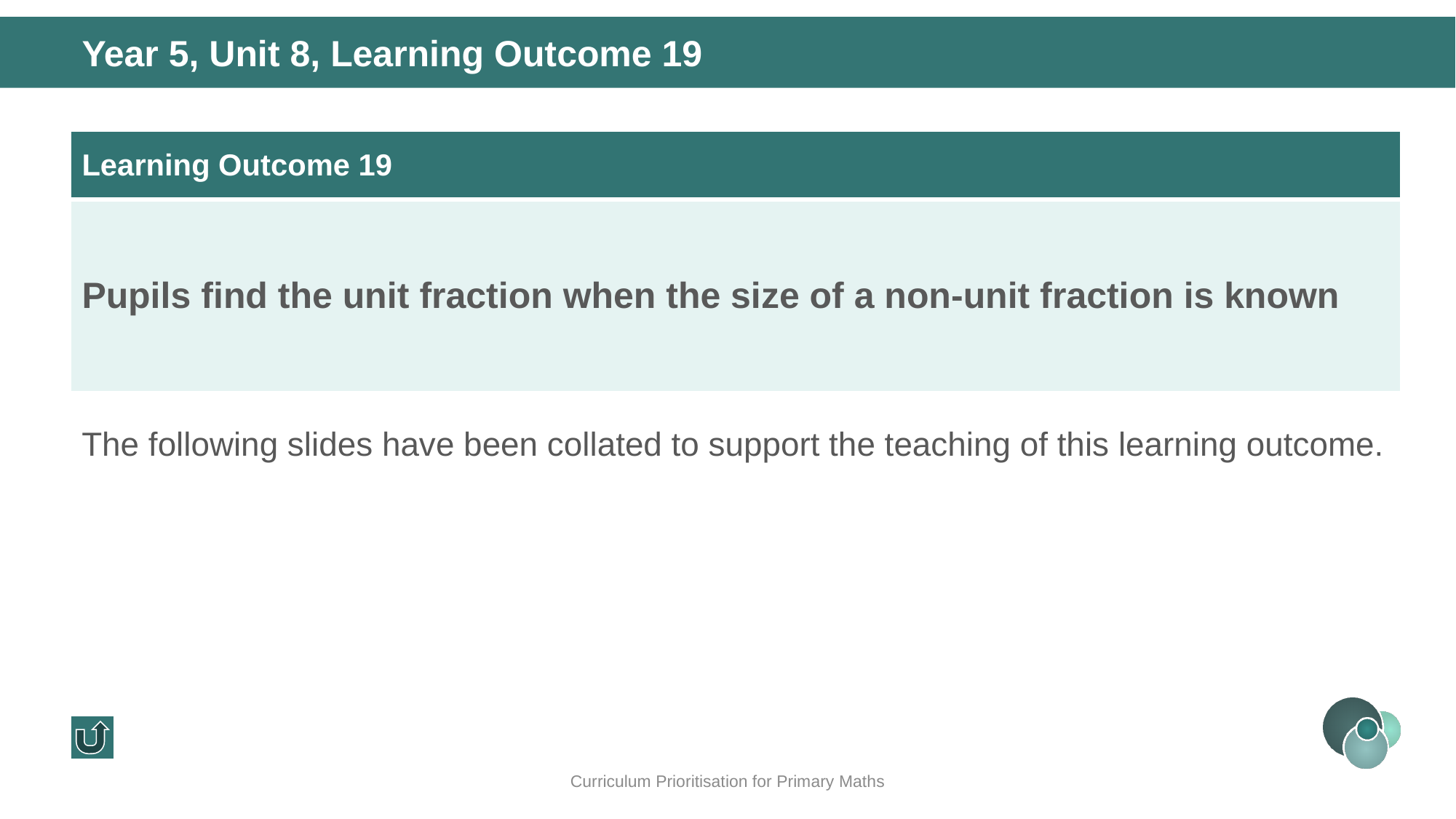

Year 5, Unit 8, Learning Outcome 19
| Learning Outcome 19 |
| --- |
| Pupils find the unit fraction when the size of a non-unit fraction is known |
The following slides have been collated to support the teaching of this learning outcome.

Curriculum Prioritisation for Primary Maths